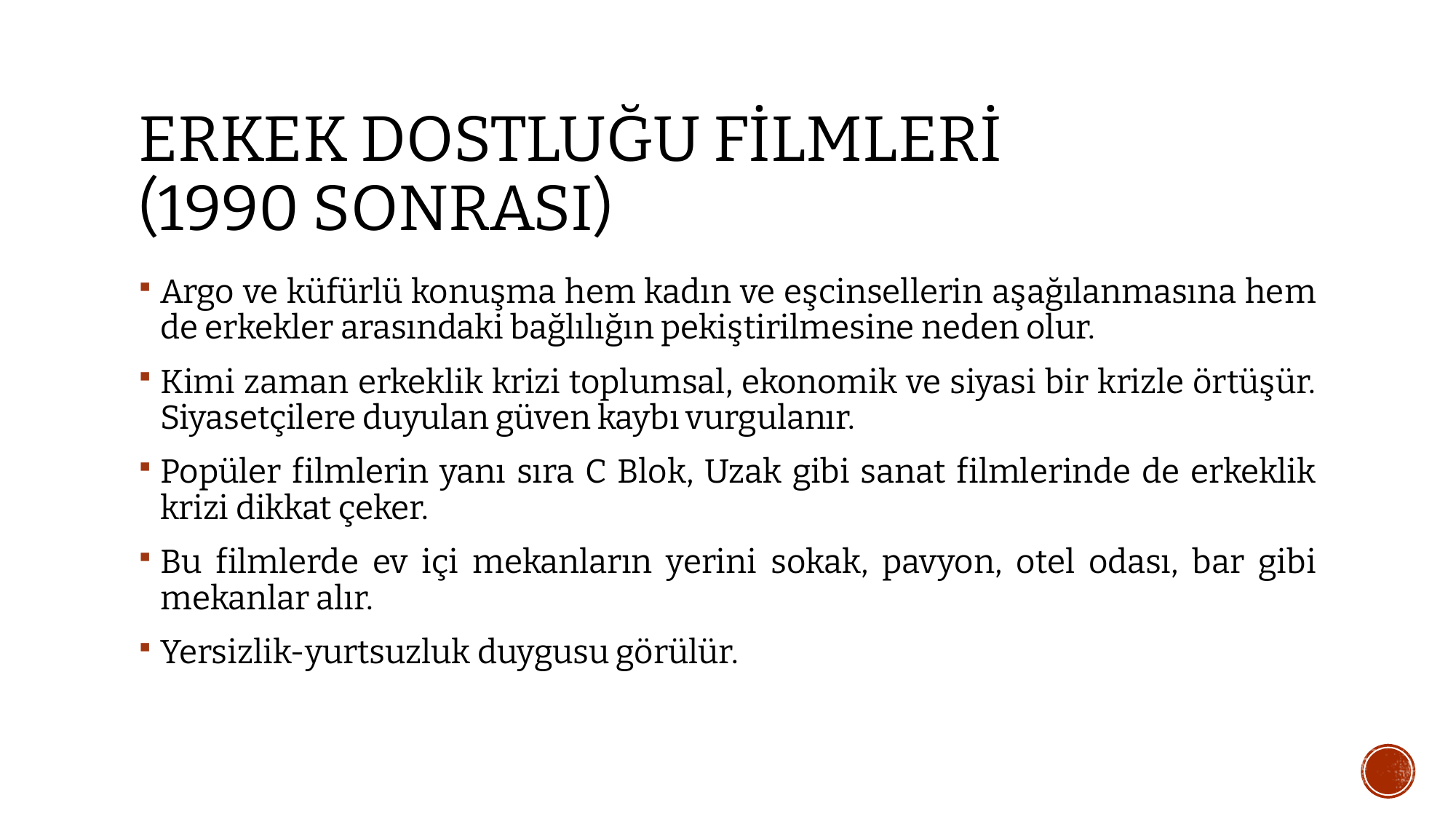

# erkek dostluğu filmleri (1990 sonrası)
Argo ve küfürlü konuşma hem kadın ve eşcinsellerin aşağılanmasına hem de erkekler arasındaki bağlılığın pekiştirilmesine neden olur.
Kimi zaman erkeklik krizi toplumsal, ekonomik ve siyasi bir krizle örtüşür. Siyasetçilere duyulan güven kaybı vurgulanır.
Popüler filmlerin yanı sıra C Blok, Uzak gibi sanat filmlerinde de erkeklik krizi dikkat çeker.
Bu filmlerde ev içi mekanların yerini sokak, pavyon, otel odası, bar gibi mekanlar alır.
Yersizlik-yurtsuzluk duygusu görülür.